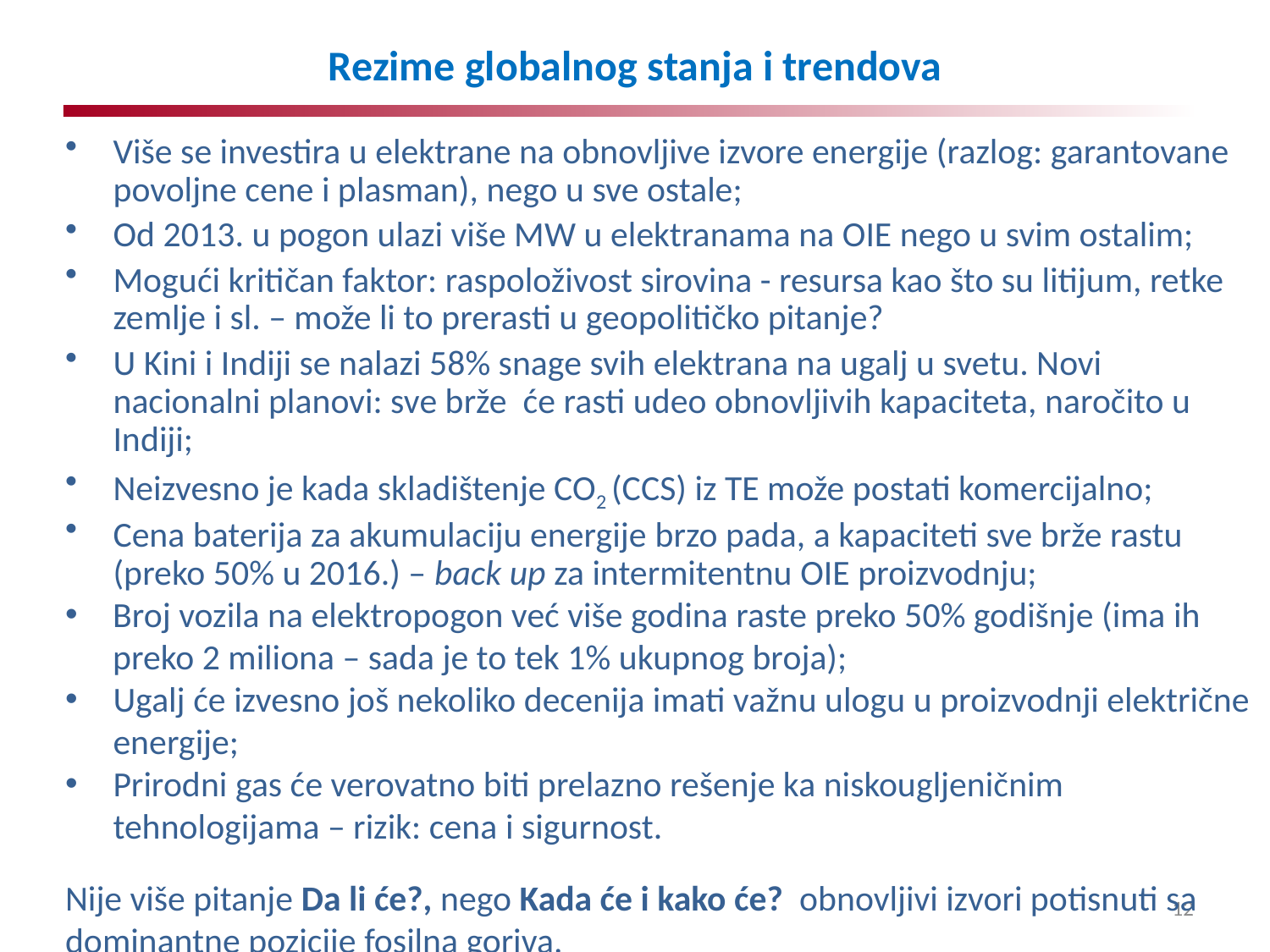

# Rezime globalnog stanja i trendova

Više se investira u elektrane na obnovljive izvore energije (razlog: garantovane povoljne cene i plasman), nego u sve ostale;
Od 2013. u pogon ulazi više MW u elektranama na OIE nego u svim ostalim;
Mogući kritičan faktor: raspoloživost sirovina - resursa kao što su litijum, retke zemlje i sl. – može li to prerasti u geopolitičko pitanje?
U Kini i Indiji se nalazi 58% snage svih elektrana na ugalj u svetu. Novi nacionalni planovi: sve brže  će rasti udeo obnovljivih kapaciteta, naročito u Indiji;
Neizvesno je kada skladištenje CO2 (CCS) iz TE može postati komercijalno;
Cena baterija za akumulaciju energije brzo pada, a kapaciteti sve brže rastu (preko 50% u 2016.) – back up za intermitentnu OIE proizvodnju;
Broj vozila na elektropogon već više godina raste preko 50% godišnje (ima ih preko 2 miliona – sada je to tek 1% ukupnog broja);
Ugalj će izvesno još nekoliko decenija imati važnu ulogu u proizvodnji električne energije;
Prirodni gas će verovatno biti prelazno rešenje ka niskougljeničnim tehnologijama – rizik: cena i sigurnost.

Nije više pitanje Da li će?, nego Kada će i kako će?  obnovljivi izvori potisnuti sa dominantne pozicije fosilna goriva.

12